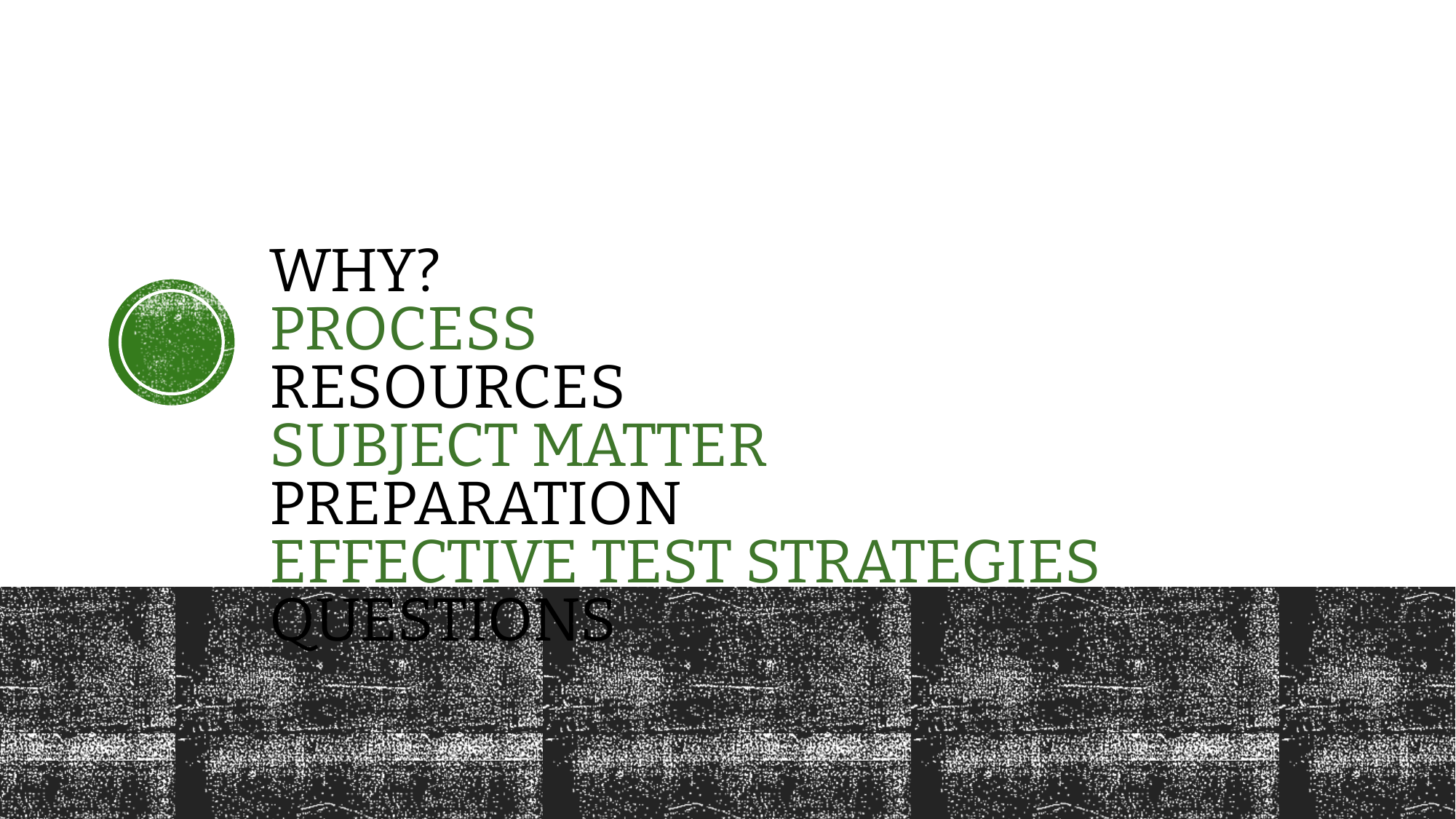

# Why? process Resources Subject Matter Preparation Effective test strategies questions